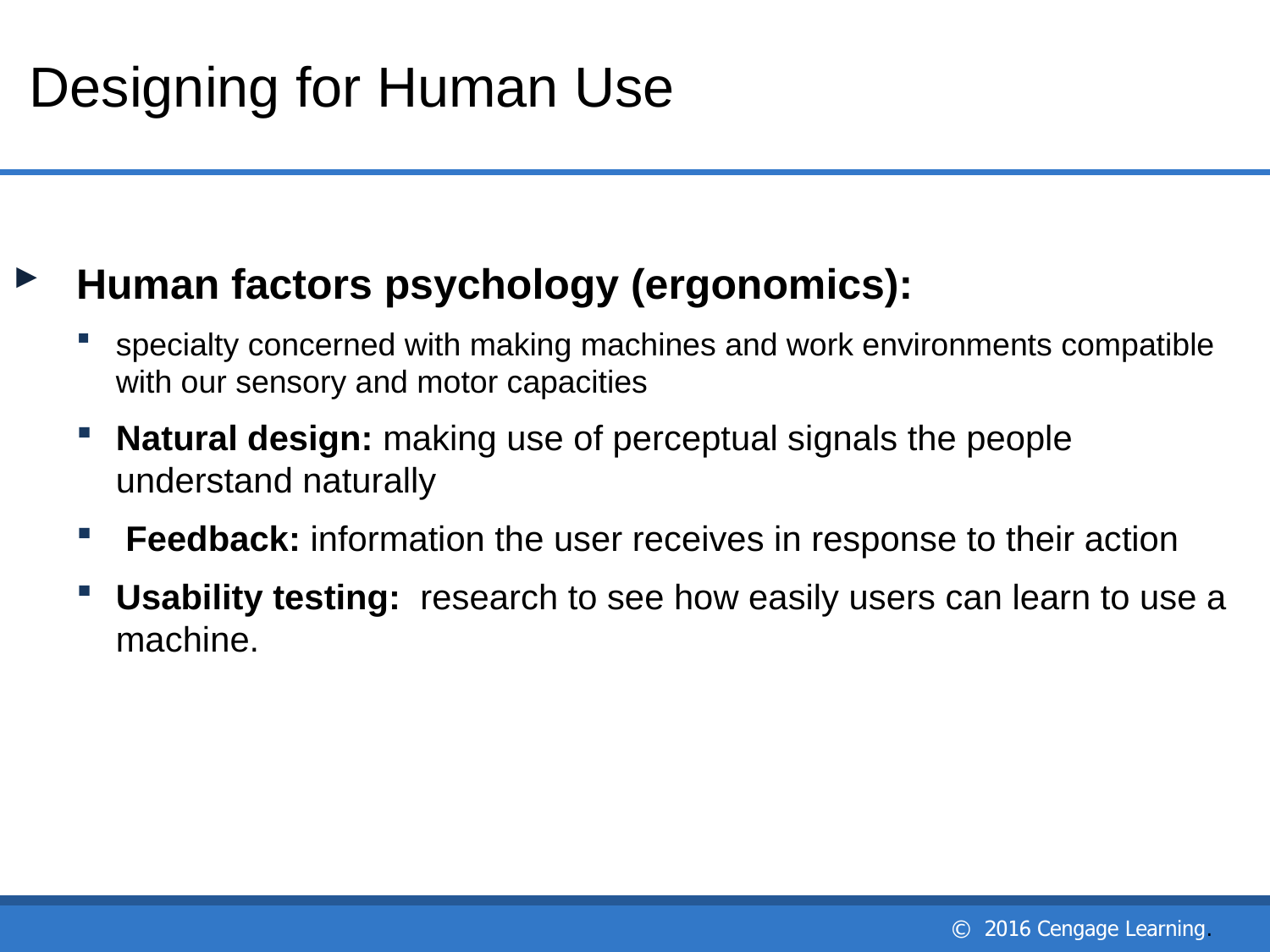

# Designing for Human Use

Human factors psychology (ergonomics):
specialty concerned with making machines and work environments compatible with our sensory and motor capacities
Natural design: making use of perceptual signals the people understand naturally
 Feedback: information the user receives in response to their action
Usability testing:  research to see how easily users can learn to use a machine.